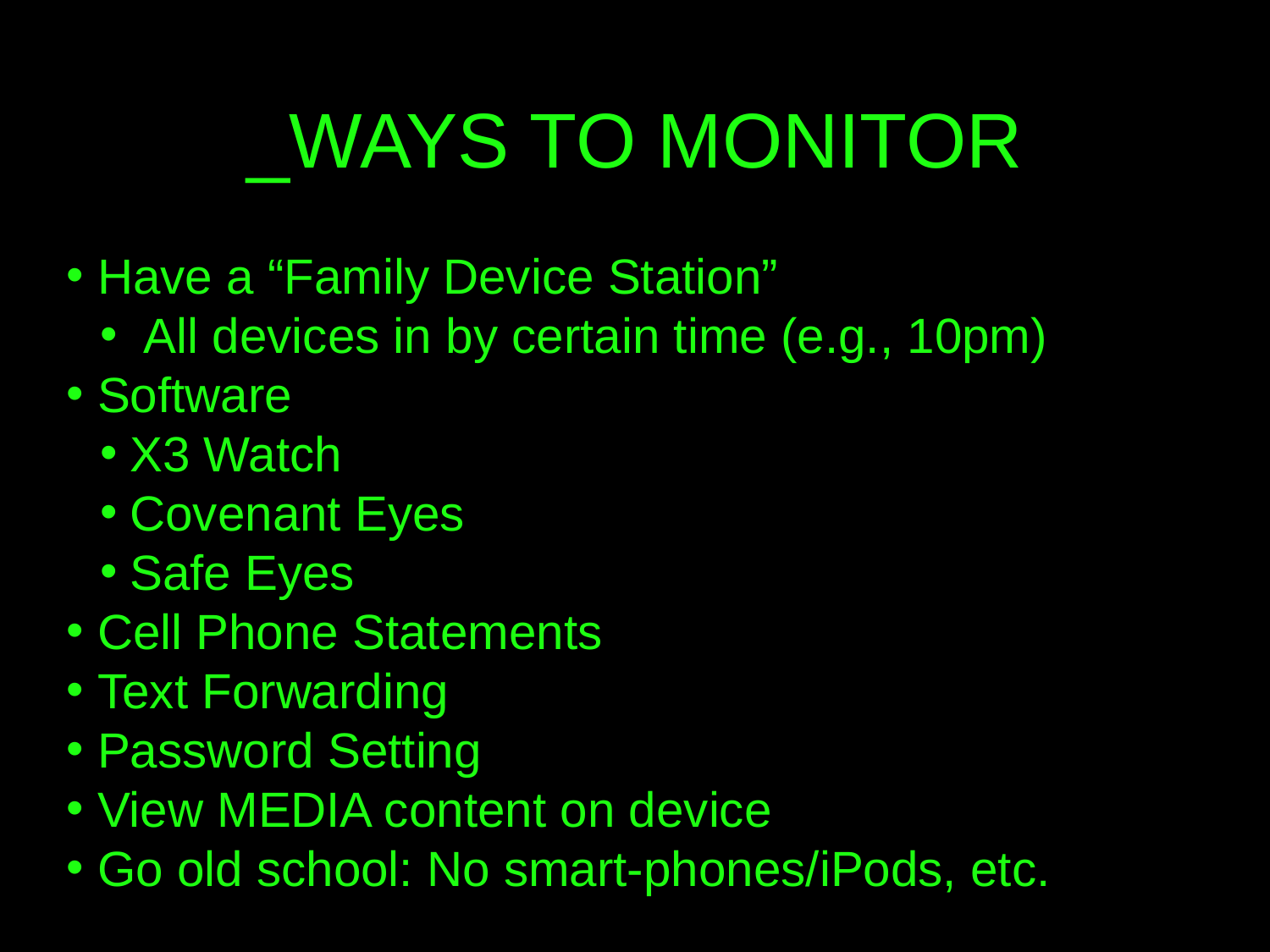

# _WAYS TO MONITOR
 Have a “Family Device Station”
 All devices in by certain time (e.g., 10pm)
 Software
X3 Watch
Covenant Eyes
Safe Eyes
 Cell Phone Statements
 Text Forwarding
 Password Setting
 View MEDIA content on device
 Go old school: No smart-phones/iPods, etc.